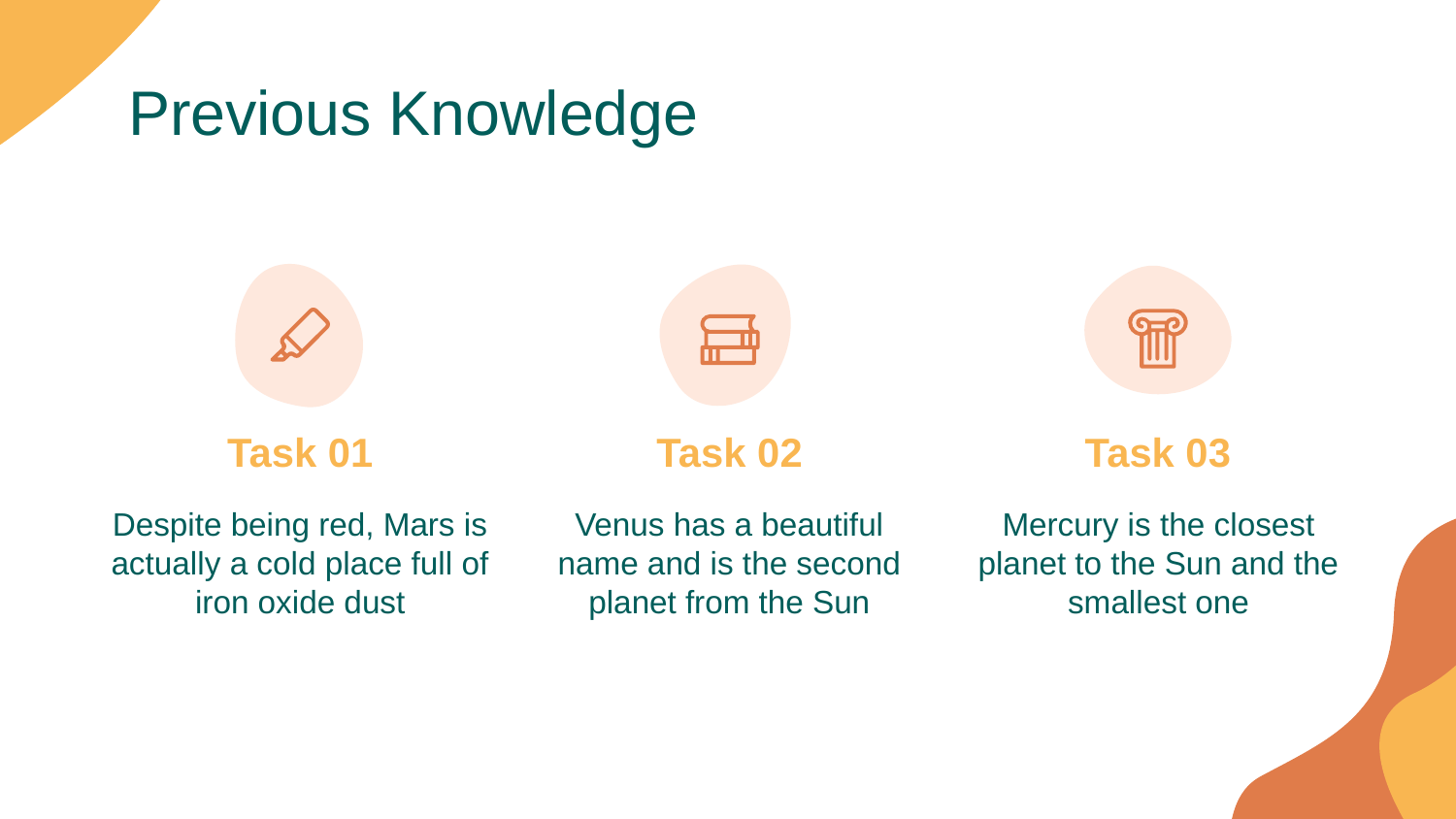

# Previous Knowledge

Task 01
Task 02
Task 03
Despite being red, Mars is actually a cold place full of iron oxide dust
Mercury is the closest planet to the Sun and the smallest one
Venus has a beautiful name and is the second planet from the Sun